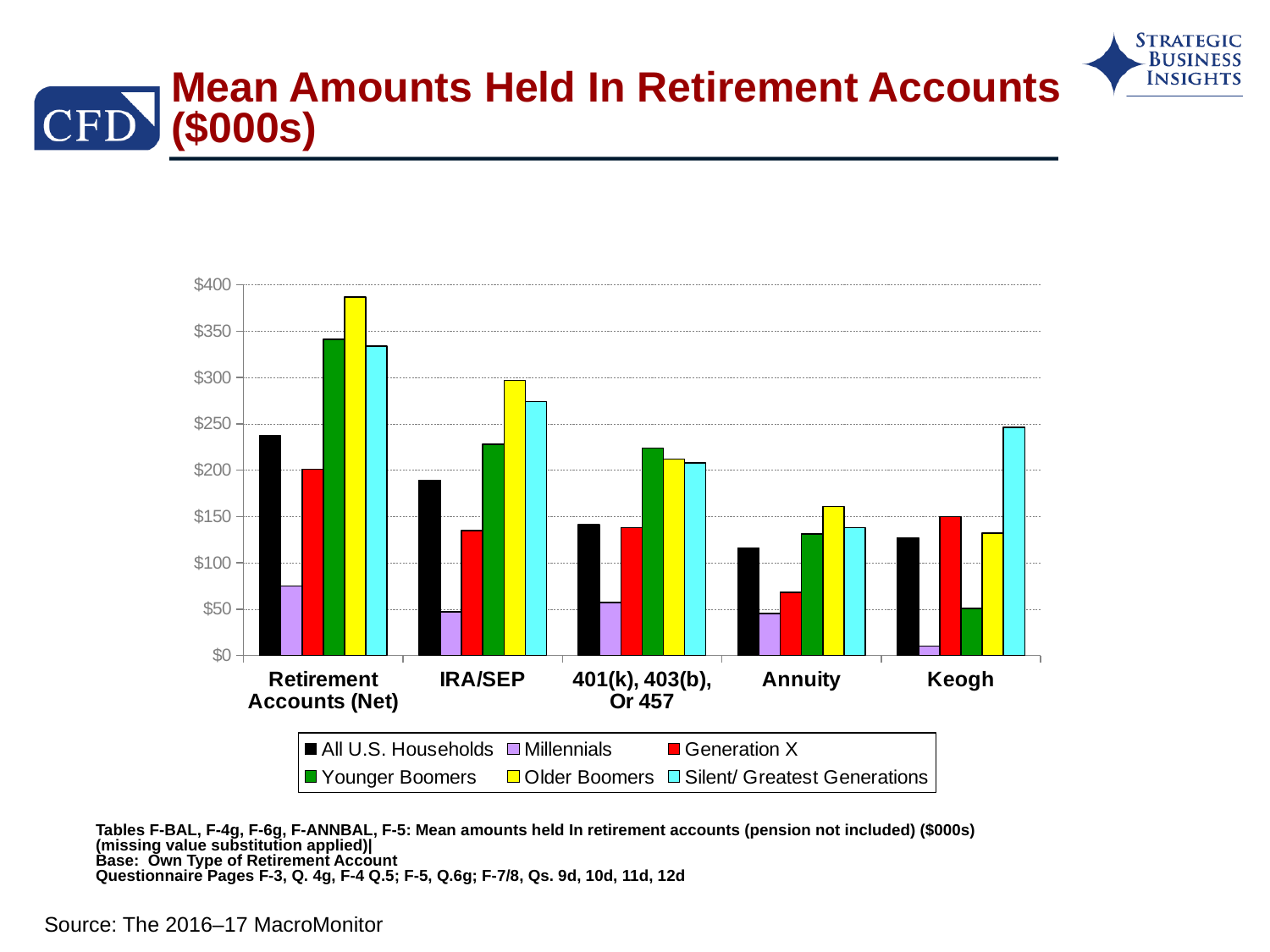

# Mean Amounts Held In Retirement Accounts ($000s)

### Chart

| Category | All U.S. Households | Millennials | Generation X | Younger Boomers | Older Boomers | Silent/ Greatest Generations |
|---|---|---|---|---|---|---|
| Retirement Accounts (Net) | 237.0 | 75.0 | 201.0 | 341.0 | 387.0 | 334.0 |
| IRA/SEP | 189.0 | 47.0 | 135.0 | 228.0 | 297.0 | 274.0 |
| 401(k), 403(b), Or 457 | 141.0 | 57.0 | 138.0 | 224.0 | 212.0 | 208.0 |
| Annuity | 116.0 | 45.0 | 68.0 | 131.0 | 161.0 | 138.0 |
| Keogh | 127.0 | 10.0 | 150.0 | 51.0 | 132.0 | 246.0 |
Tables F-BAL, F-4g, F-6g, F-ANNBAL, F-5: Mean amounts held In retirement accounts (pension not included) ($000s)
(missing value substitution applied)|
Base:  Own Type of Retirement Account
Questionnaire Pages F-3, Q. 4g, F-4 Q.5; F-5, Q.6g; F-7/8, Qs. 9d, 10d, 11d, 12d